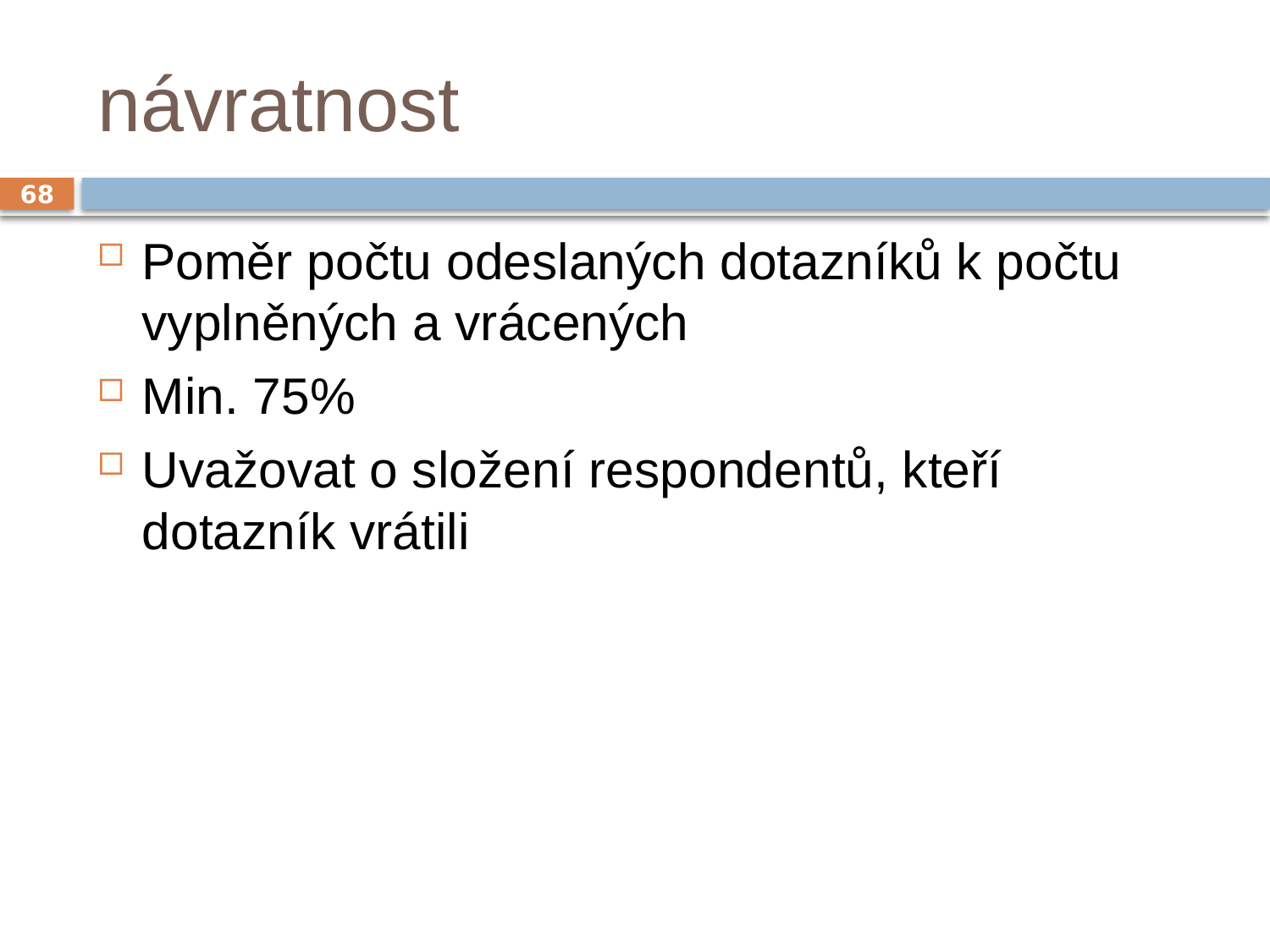

# návratnost
68
Poměr počtu odeslaných dotazníků k počtu vyplněných a vrácených
Min. 75%
Uvažovat o složení respondentů, kteří dotazník vrátili